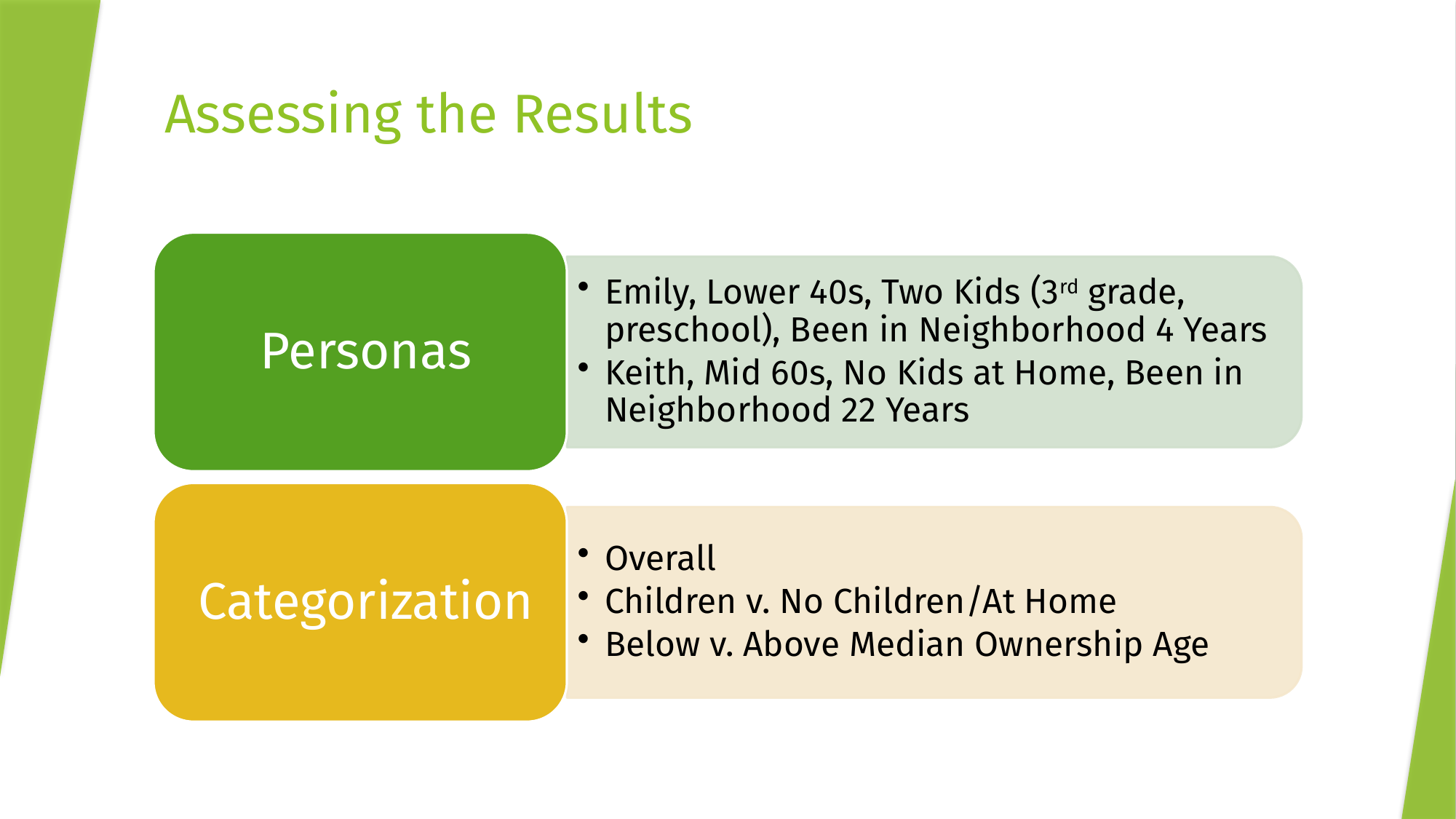

# Assessing the Results
Emily, Lower 40s, Two Kids (3rd grade, preschool), Been in Neighborhood 4 Years
Keith, Mid 60s, No Kids at Home, Been in Neighborhood 22 Years
Personas
Overall
Children v. No Children/At Home
Below v. Above Median Ownership Age
Categorization